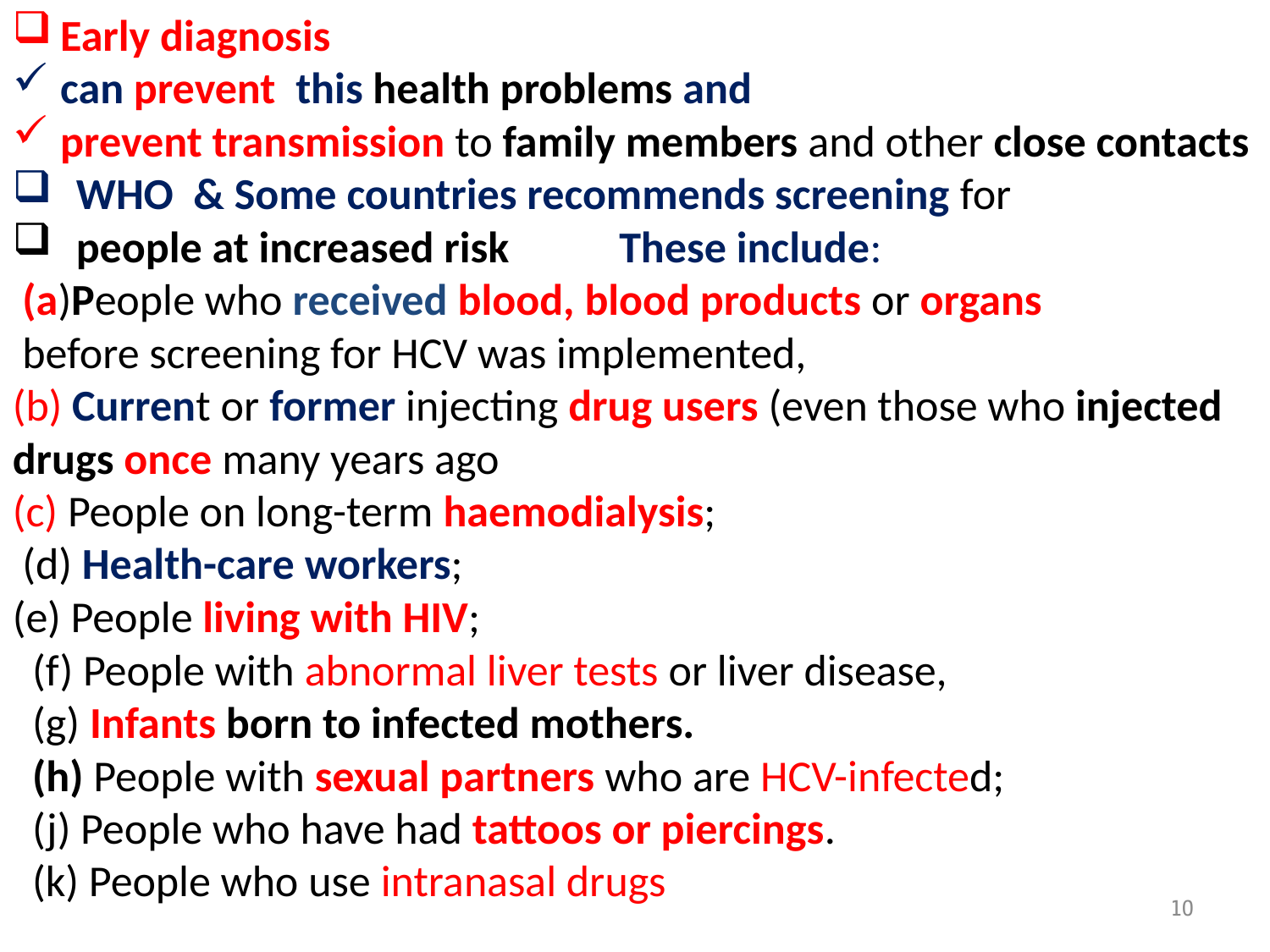

Early diagnosis
can prevent  this health problems and
prevent transmission to family members and other close contacts
WHO  & Some countries recommends screening for
people at increased risk           These include:
 (a)People who received blood, blood products or organs
 before screening for HCV was implemented,
(b) Current or former injecting drug users (even those who injected drugs once many years ago
(c) People on long-term haemodialysis;
 (d) Health-care workers;
(e) People living with HIV;
  (f) People with abnormal liver tests or liver disease,
  (g) Infants born to infected mothers.
  (h) People with sexual partners who are HCV-infected;
  (j) People who have had tattoos or piercings.
  (k) People who use intranasal drugs
10